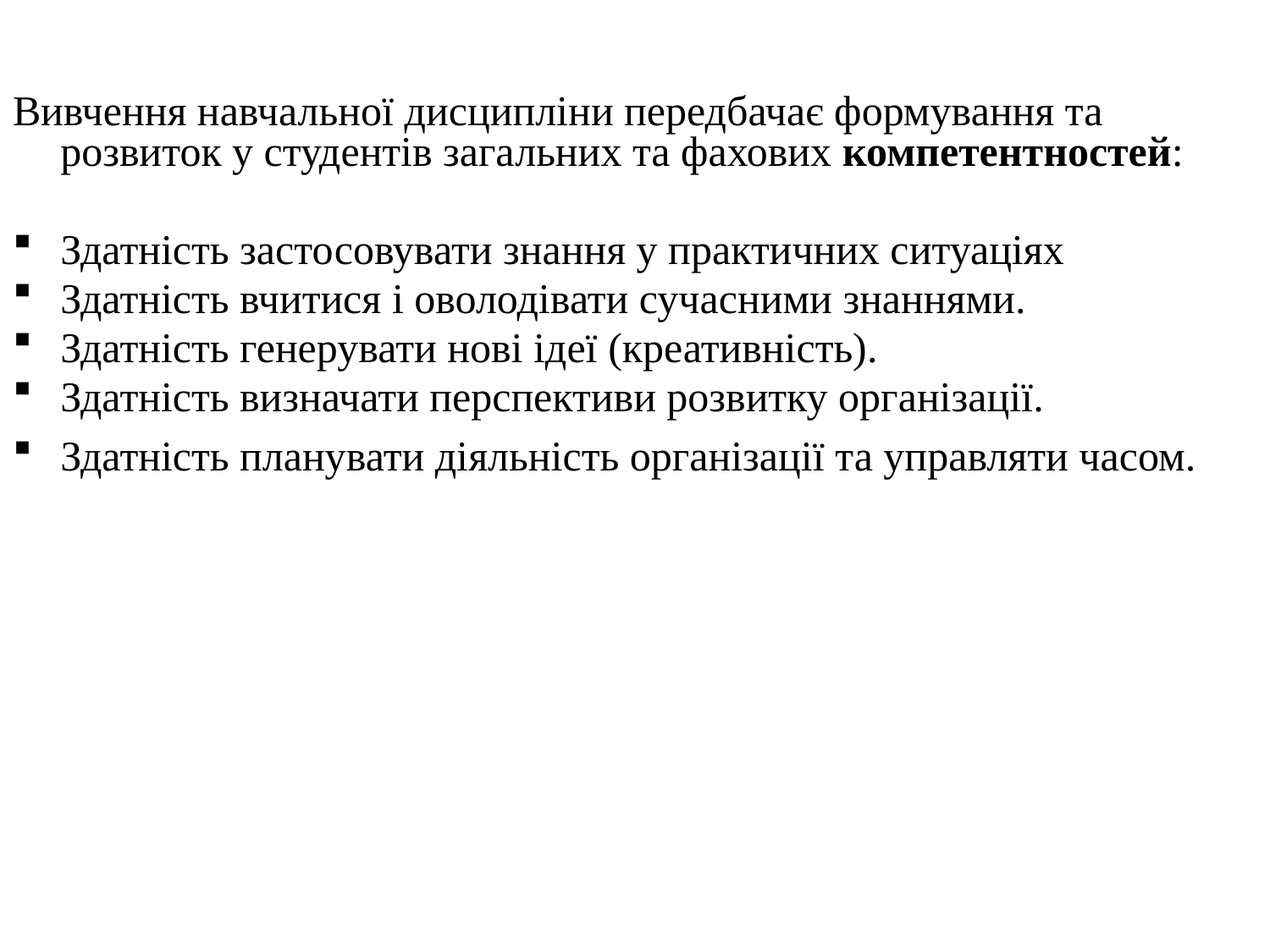

Вивчення навчальної дисципліни передбачає формування та розвиток у студентів загальних та фахових компетентностей:

Здатність застосовувати знання у практичних ситуаціях
Здатність вчитися і оволодівати сучасними знаннями.
Здатність генерувати нові ідеї (креативність).
Здатність визначати перспективи розвитку організації.
Здатність планувати діяльність організації та управляти часом.